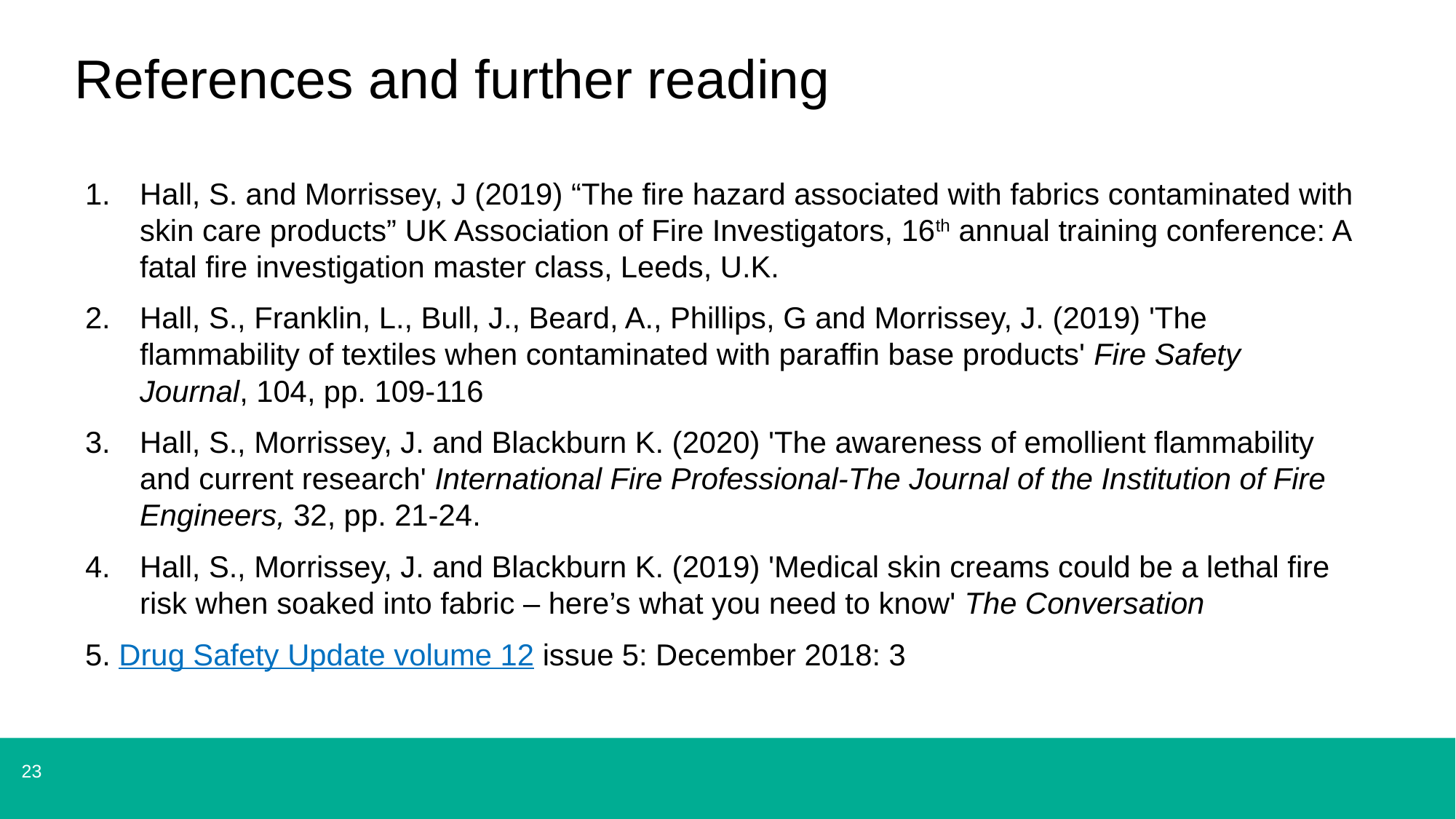

# References and further reading
Hall, S. and Morrissey, J (2019) “The fire hazard associated with fabrics contaminated with skin care products” UK Association of Fire Investigators, 16th annual training conference: A fatal fire investigation master class, Leeds, U.K.
Hall, S., Franklin, L., Bull, J., Beard, A., Phillips, G and Morrissey, J. (2019) 'The flammability of textiles when contaminated with paraffin base products' Fire Safety Journal, 104, pp. 109-116
Hall, S., Morrissey, J. and Blackburn K. (2020) 'The awareness of emollient flammability and current research' International Fire Professional-The Journal of the Institution of Fire Engineers, 32, pp. 21-24.
Hall, S., Morrissey, J. and Blackburn K. (2019) 'Medical skin creams could be a lethal fire risk when soaked into fabric – here’s what you need to know' The Conversation
5. Drug Safety Update volume 12 issue 5: December 2018: 3